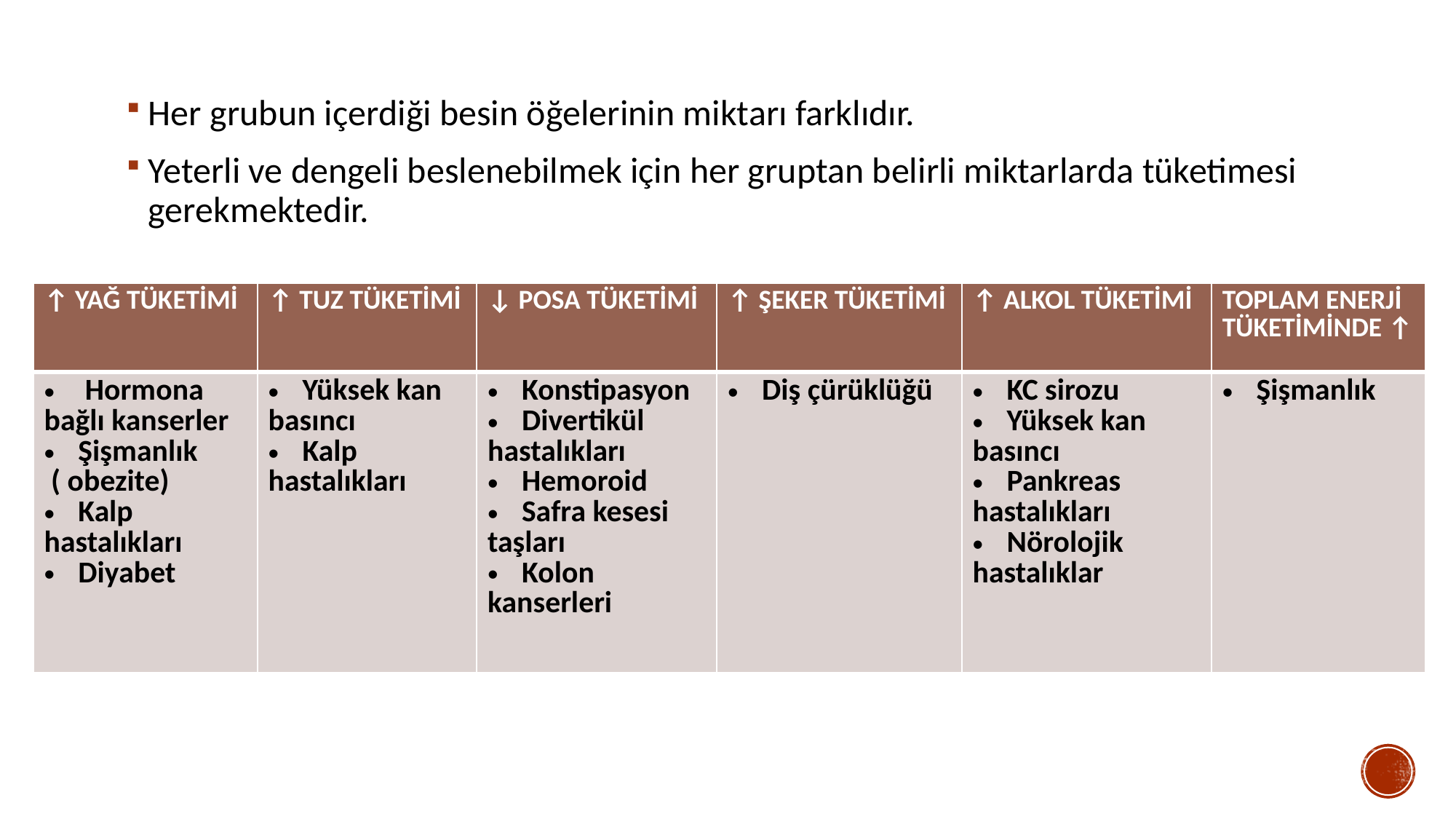

Her grubun içerdiği besin öğelerinin miktarı farklıdır.
Yeterli ve dengeli beslenebilmek için her gruptan belirli miktarlarda tüketimesi gerekmektedir.
| ↑ YAĞ TÜKETİMİ | ↑ TUZ TÜKETİMİ | ↓ POSA TÜKETİMİ | ↑ ŞEKER TÜKETİMİ | ↑ ALKOL TÜKETİMİ | TOPLAM ENERJİ TÜKETİMİNDE ↑ |
| --- | --- | --- | --- | --- | --- |
| Hormona bağlı kanserler Şişmanlık ( obezite) Kalp hastalıkları Diyabet | Yüksek kan basıncı Kalp hastalıkları | Konstipasyon Divertikül hastalıkları Hemoroid Safra kesesi taşları Kolon kanserleri | Diş çürüklüğü | KC sirozu Yüksek kan basıncı Pankreas hastalıkları Nörolojik hastalıklar | Şişmanlık |